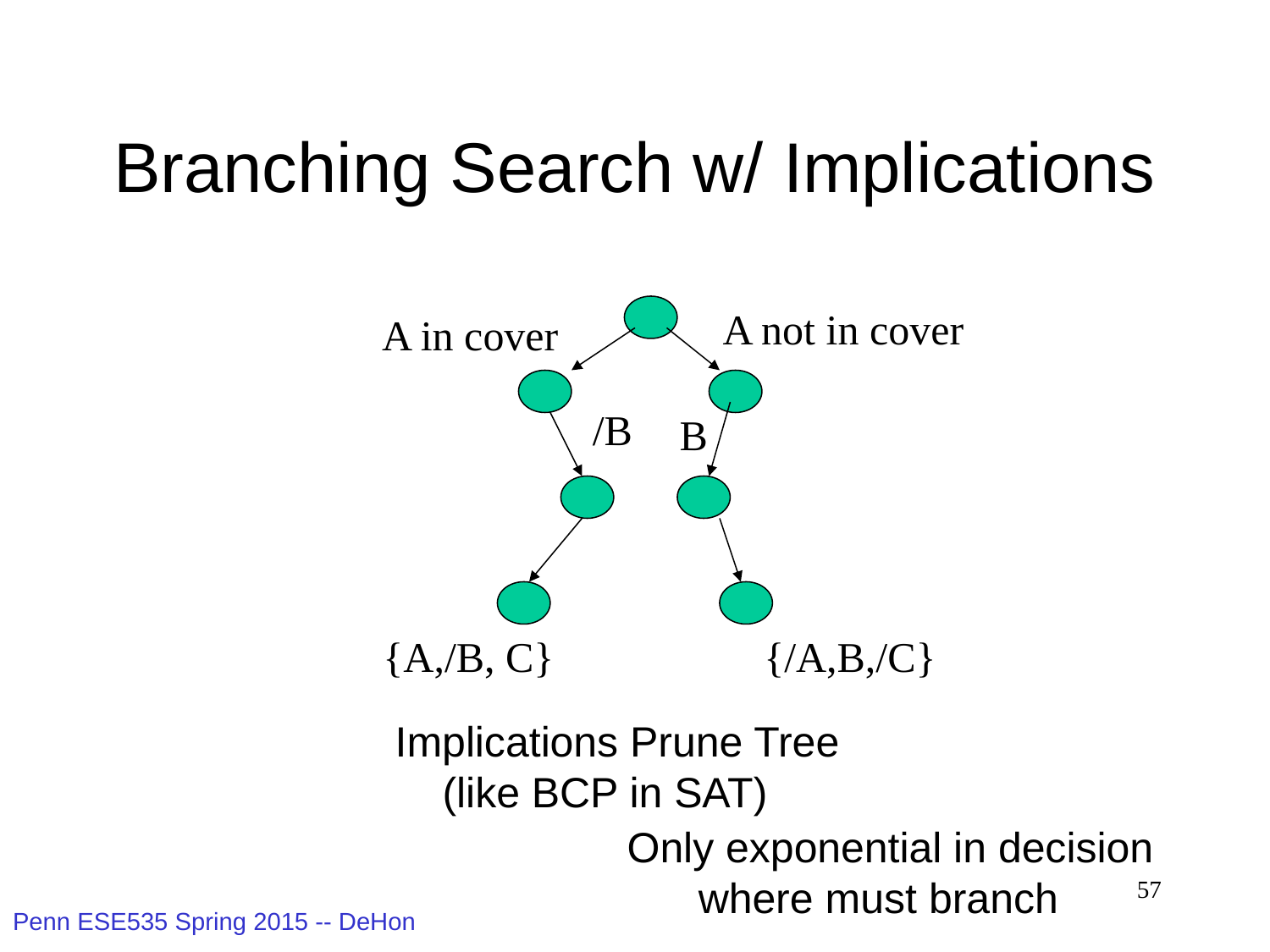

# Branching Search w/ Implications

A not in cover
A in cover

/B
B

{A,/B, C}
{/A,B,/C}
Implications Prune Tree
    (like BCP in SAT)
Only exponential in decision
      where must branch
57
Penn ESE535 Spring 2015 -- DeHon